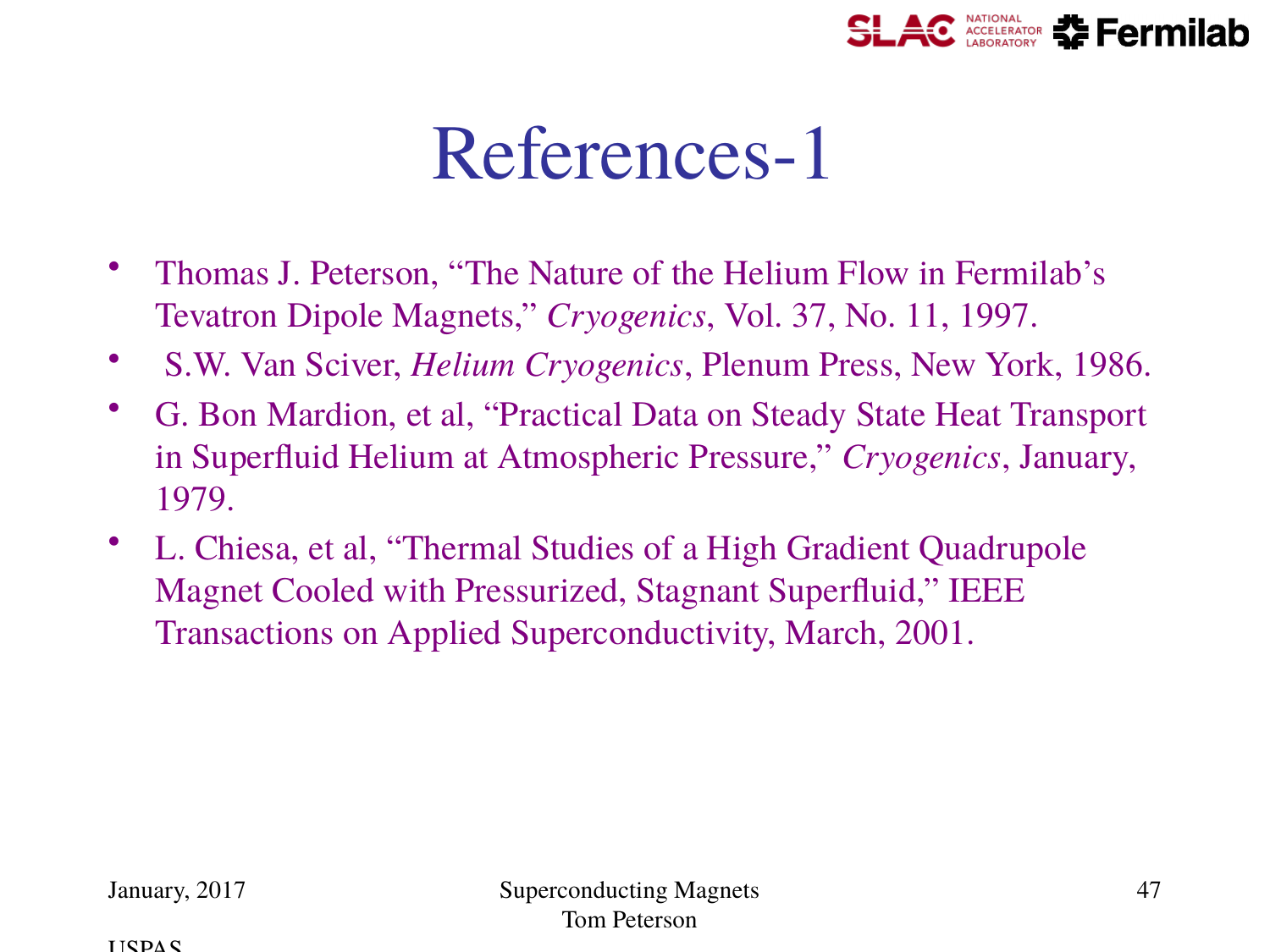

# References-1
Thomas J. Peterson, “The Nature of the Helium Flow in Fermilab’s Tevatron Dipole Magnets,” Cryogenics, Vol. 37, No. 11, 1997.
 S.W. Van Sciver, Helium Cryogenics, Plenum Press, New York, 1986.
G. Bon Mardion, et al, “Practical Data on Steady State Heat Transport in Superfluid Helium at Atmospheric Pressure,” Cryogenics, January, 1979.
L. Chiesa, et al, “Thermal Studies of a High Gradient Quadrupole Magnet Cooled with Pressurized, Stagnant Superfluid,” IEEE Transactions on Applied Superconductivity, March, 2001.
January, 2017             USPAS
Superconducting Magnets Tom Peterson
47